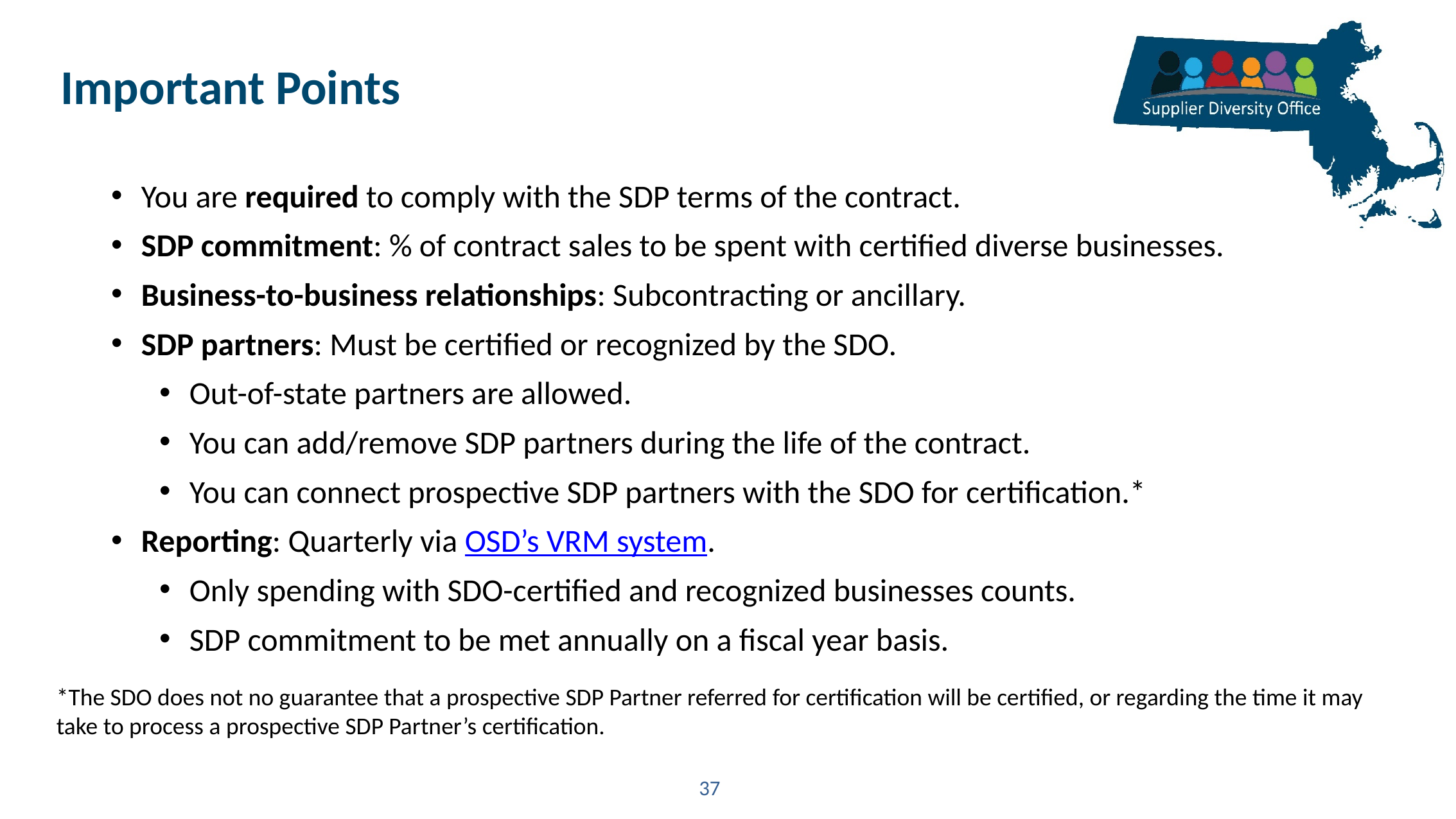

# Important Points
You are required to comply with the SDP terms of the contract.
SDP commitment: % of contract sales to be spent with certified diverse businesses.
Business-to-business relationships: Subcontracting or ancillary.
SDP partners: Must be certified or recognized by the SDO.
Out-of-state partners are allowed.
You can add/remove SDP partners during the life of the contract.
You can connect prospective SDP partners with the SDO for certification.*
Reporting: Quarterly via OSD’s VRM system.
Only spending with SDO-certified and recognized businesses counts.
SDP commitment to be met annually on a fiscal year basis.
*The SDO does not no guarantee that a prospective SDP Partner referred for certification will be certified, or regarding the time it may take to process a prospective SDP Partner’s certification.